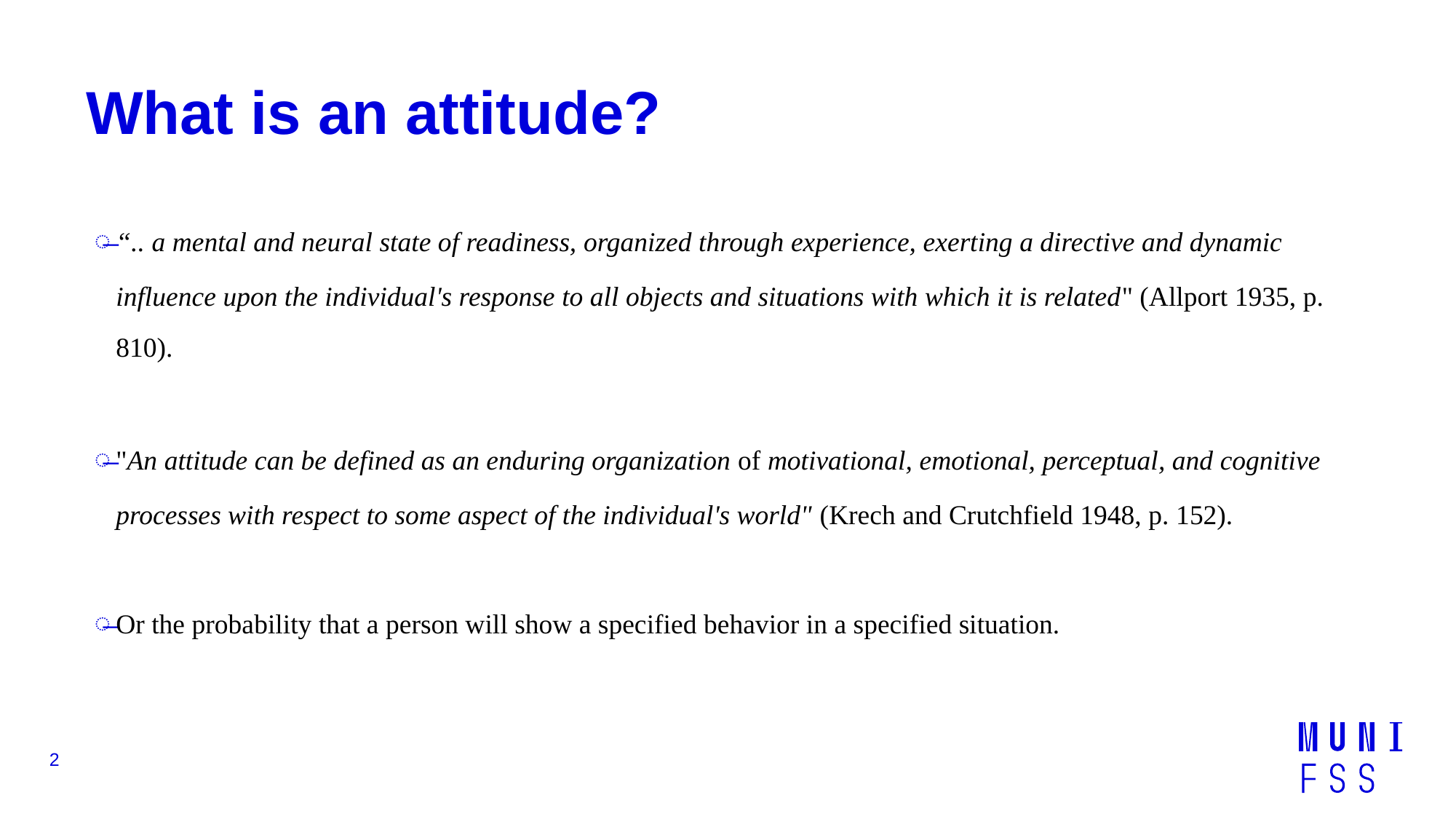

# What is an attitude?
“.. a mental and neural state of readiness, organized through experience, exerting a directive and dynamic influence upon the individual's response to all objects and situations with which it is related" (Allport 1935, p. 810).

"An attitude can be defined as an enduring organization of motivational, emotional, perceptual, and cognitive processes with respect to some aspect of the individual's world" (Krech and Crutchfield 1948, p. 152).

Or the probability that a person will show a specified behavior in a specified situation.

2